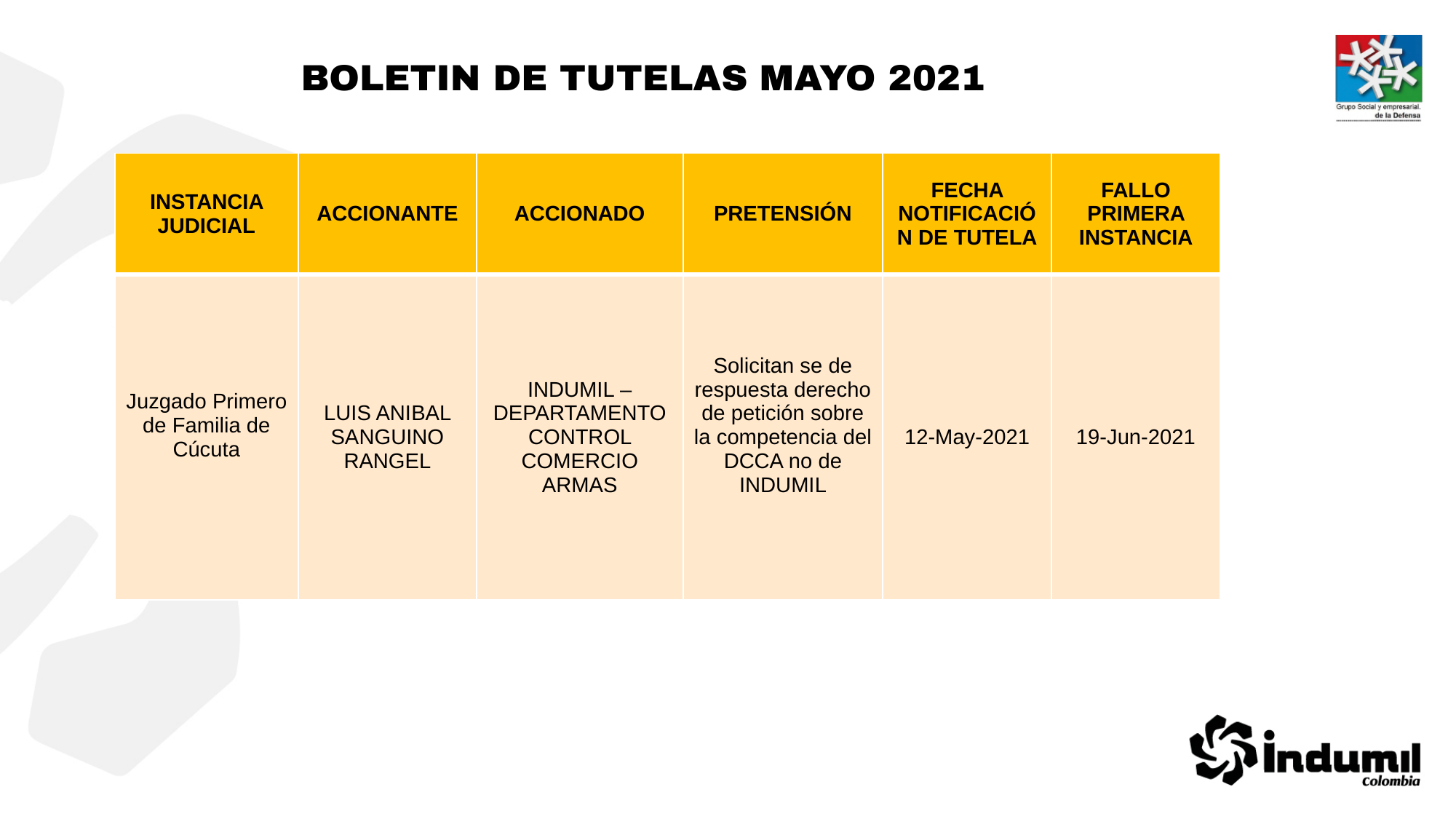

BOLETIN DE TUTELAS MAYO 2021
| INSTANCIA JUDICIAL | ACCIONANTE | ACCIONADO | PRETENSIÓN | FECHA NOTIFICACIÓN DE TUTELA | FALLO PRIMERA INSTANCIA |
| --- | --- | --- | --- | --- | --- |
| Juzgado Primero de Familia de Cúcuta | LUIS ANIBAL SANGUINO RANGEL | INDUMIL – DEPARTAMENTO CONTROL COMERCIO ARMAS | Solicitan se de respuesta derecho de petición sobre la competencia del DCCA no de INDUMIL | 12-May-2021 | 19-Jun-2021 |